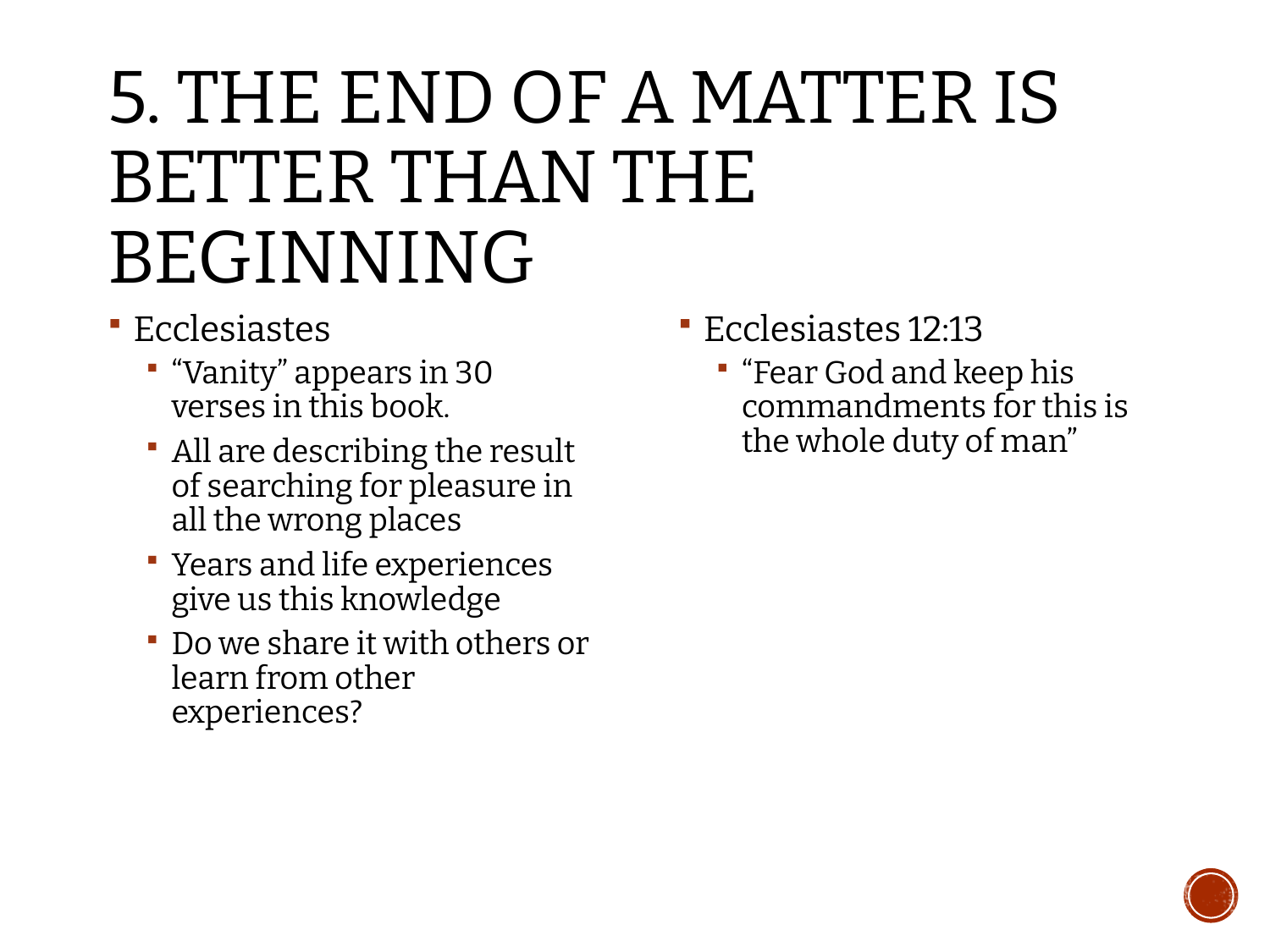

# 5. The end of a matter is better than the Beginning
Ecclesiastes
“Vanity” appears in 30 verses in this book.
All are describing the result of searching for pleasure in all the wrong places
Years and life experiences give us this knowledge
Do we share it with others or learn from other experiences?
Ecclesiastes 12:13
“Fear God and keep his commandments for this is the whole duty of man”